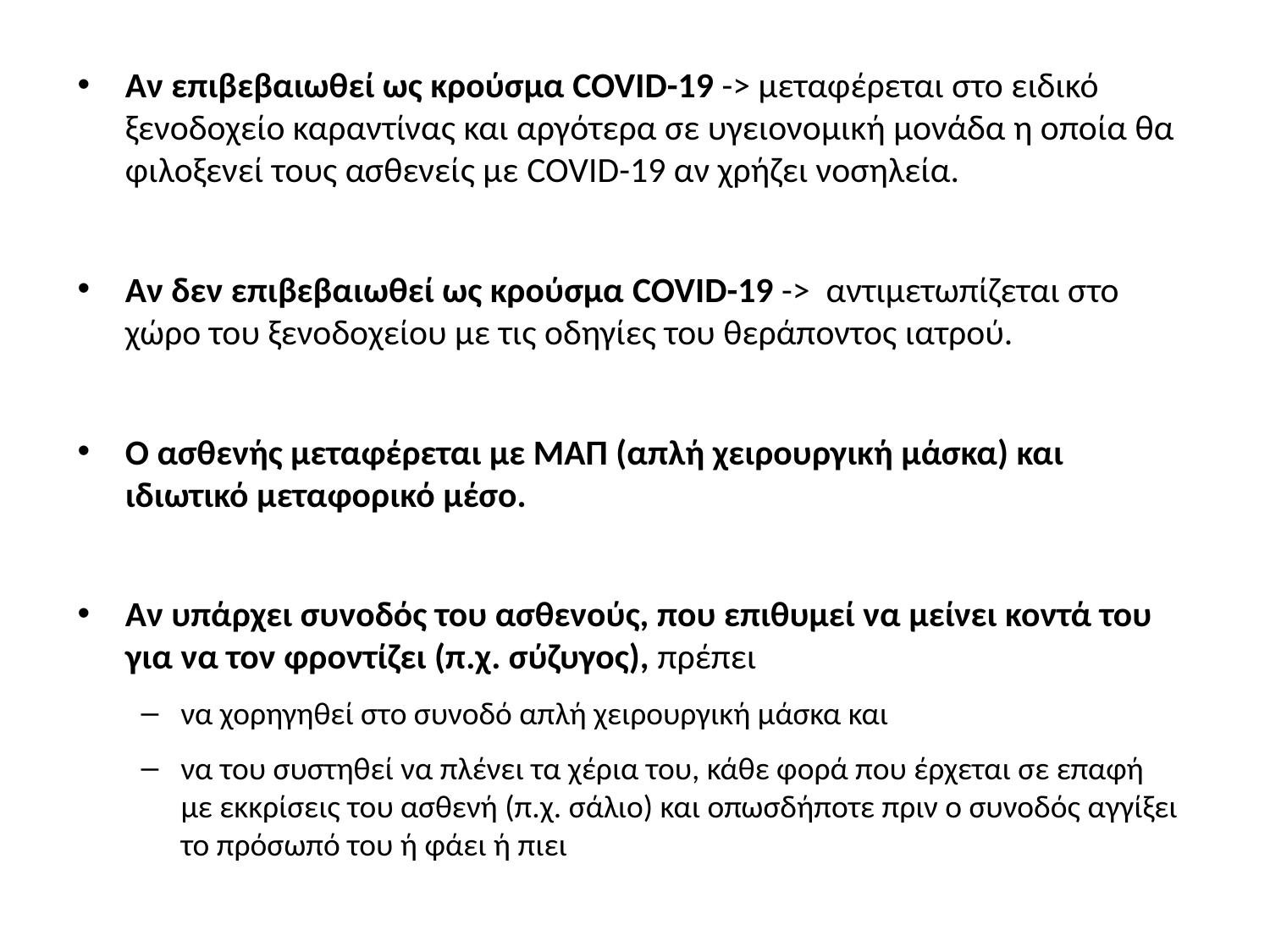

Αν επιβεβαιωθεί ως κρούσμα COVID-19 -> μεταφέρεται στο ειδικό ξενοδοχείο καραντίνας και αργότερα σε υγειονομική μονάδα η οποία θα φιλοξενεί τους ασθενείς με COVID-19 αν χρήζει νοσηλεία.

Αν δεν επιβεβαιωθεί ως κρούσμα COVID-19 ->  αντιμετωπίζεται στο χώρο του ξενοδοχείου με τις οδηγίες του θεράποντος ιατρού.

Ο ασθενής μεταφέρεται με ΜΑΠ (απλή χειρουργική μάσκα) και ιδιωτικό μεταφορικό μέσο.

Αν υπάρχει συνοδός του ασθενούς, που επιθυμεί να μείνει κοντά του για να τον φροντίζει (π.χ. σύζυγος), πρέπει
να χορηγηθεί στο συνοδό απλή χειρουργική μάσκα και
να του συστηθεί να πλένει τα χέρια του, κάθε φορά που έρχεται σε επαφή με εκκρίσεις του ασθενή (π.χ. σάλιο) και οπωσδήποτε πριν ο συνοδός αγγίξει το πρόσωπό του ή φάει ή πιει